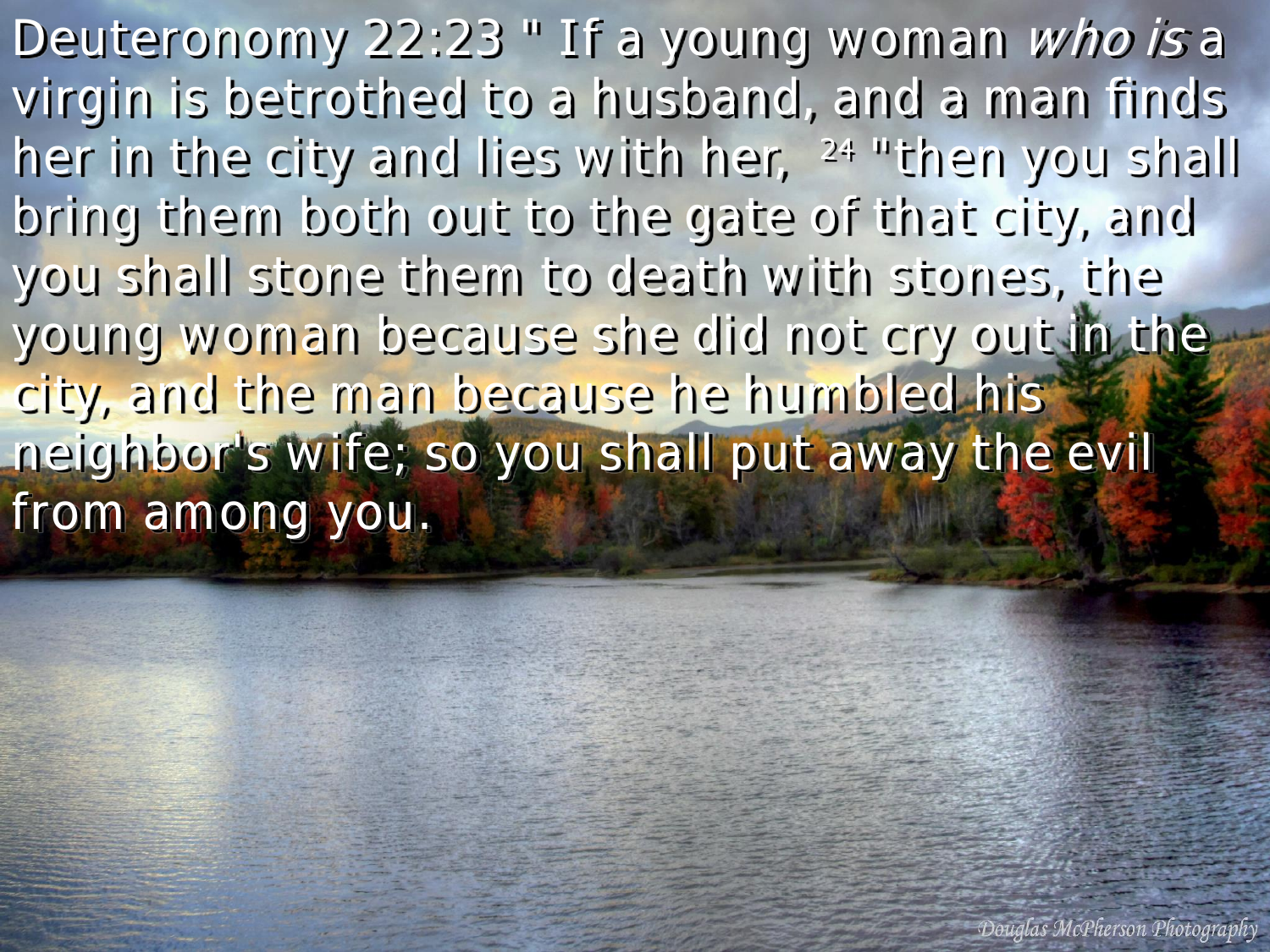

Deuteronomy 22:23 " If a young woman who is a virgin is betrothed to a husband, and a man finds her in the city and lies with her,  24 "then you shall bring them both out to the gate of that city, and you shall stone them to death with stones, the young woman because she did not cry out in the city, and the man because he humbled his neighbor's wife; so you shall put away the evil from among you.